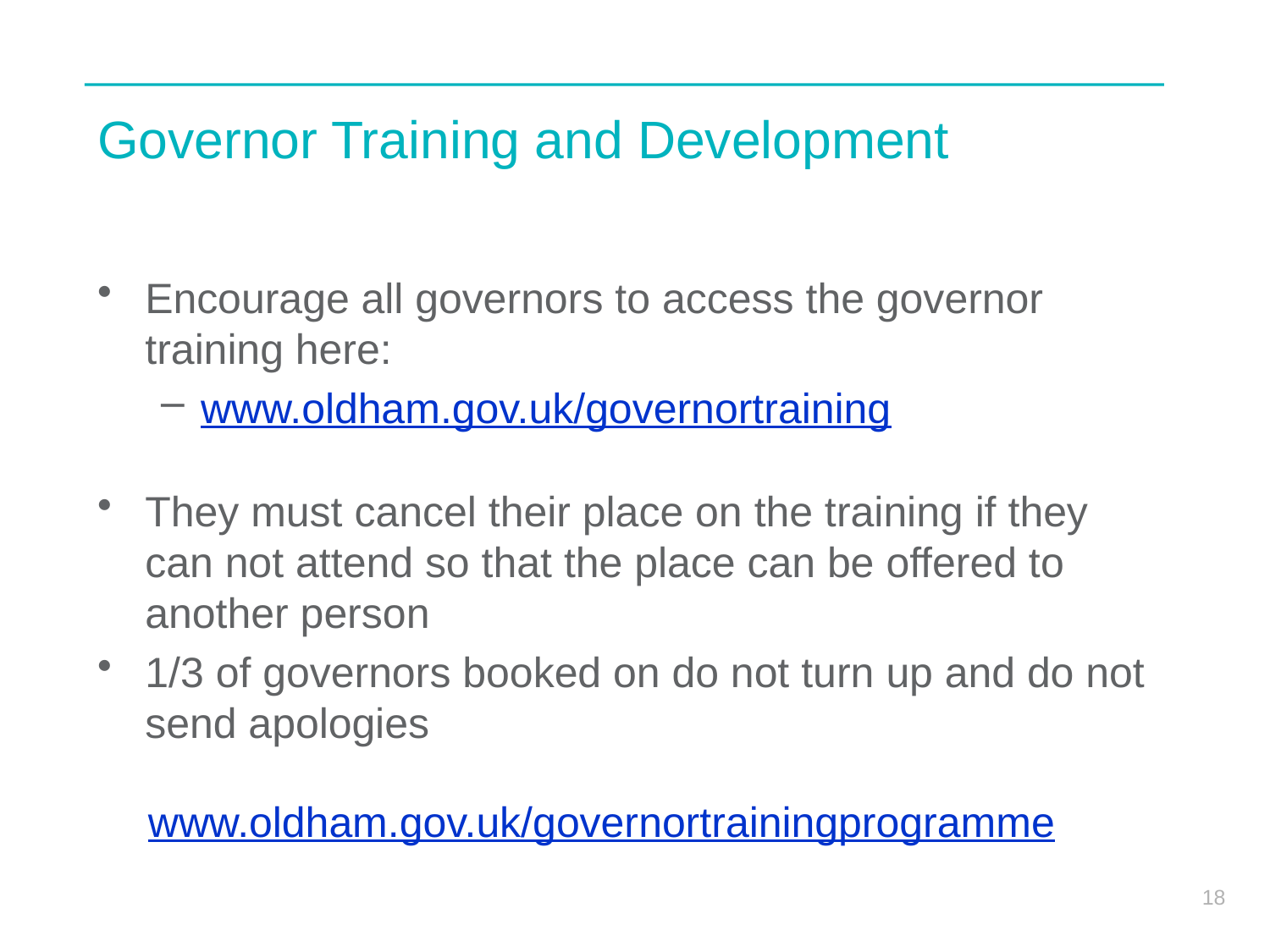

# Governor Training and Development
Encourage all governors to access the governor training here:
www.oldham.gov.uk/governortraining

They must cancel their place on the training if they can not attend so that the place can be offered to another person
1/3 of governors booked on do not turn up and do not send apologies

www.oldham.gov.uk/governortrainingprogramme